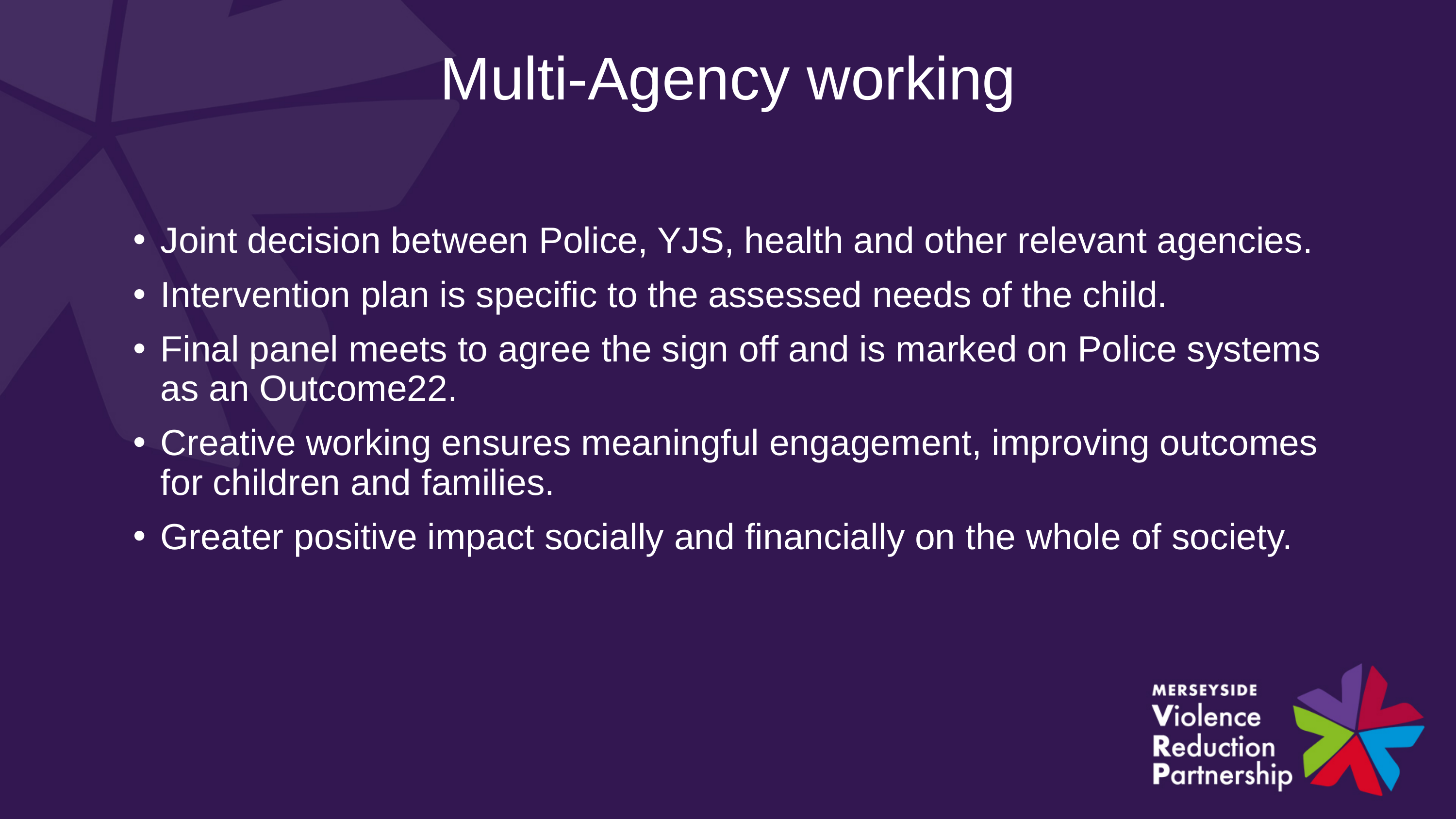

# Multi-Agency working
Joint decision between Police, YJS, health and other relevant agencies.
Intervention plan is specific to the assessed needs of the child.
Final panel meets to agree the sign off and is marked on Police systems as an Outcome22.
Creative working ensures meaningful engagement, improving outcomes for children and families.
Greater positive impact socially and financially on the whole of society.